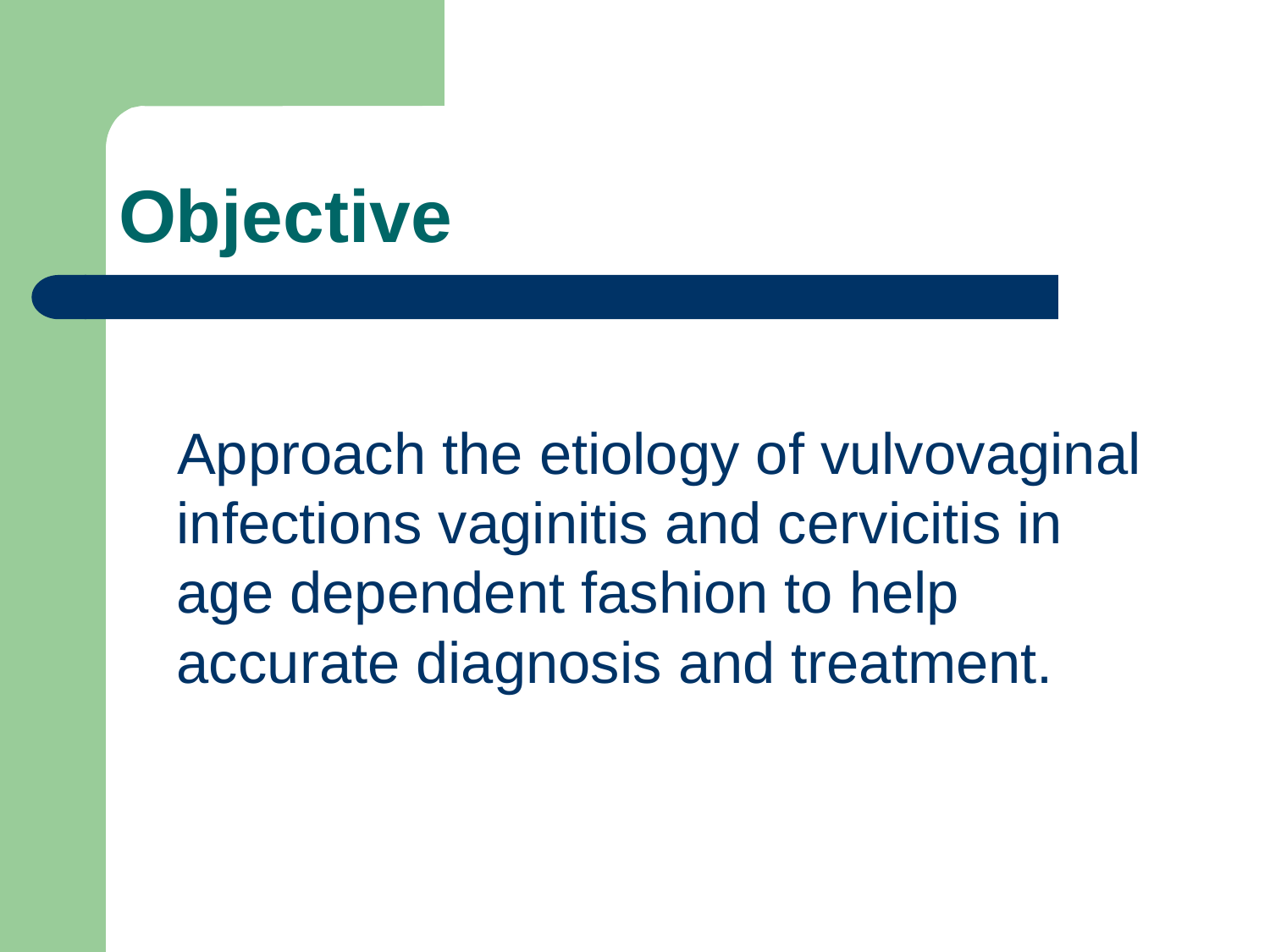

# Objective

   Approach the etiology of vulvovaginal infections vaginitis and cervicitis in age dependent fashion to help accurate diagnosis and treatment.